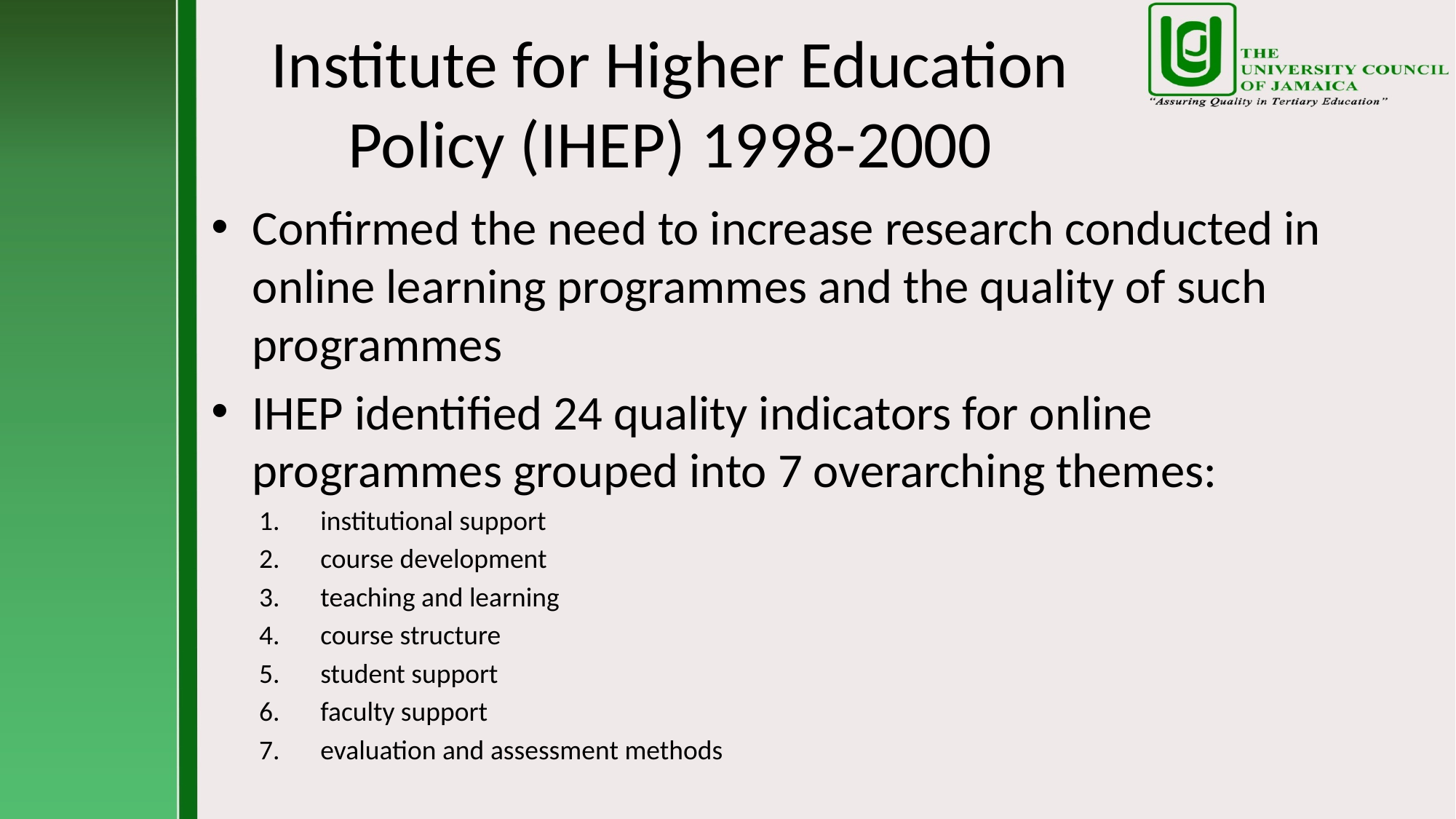

# Institute for Higher Education Policy (IHEP) 1998-2000
Confirmed the need to increase research conducted in online learning programmes and the quality of such programmes
IHEP identified 24 quality indicators for online programmes grouped into 7 overarching themes:
institutional support
course development
teaching and learning
course structure
student support
faculty support
evaluation and assessment methods